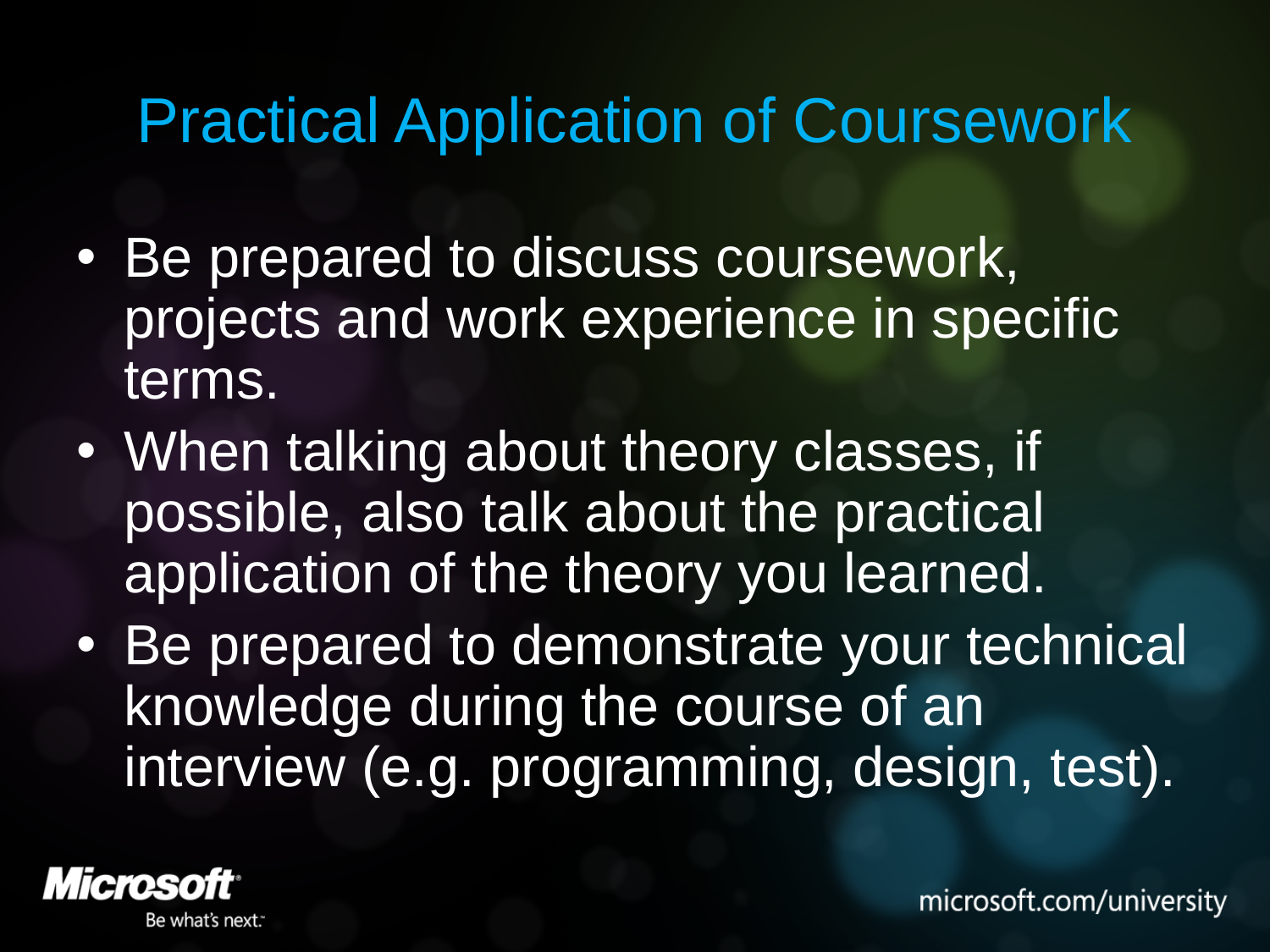

# Practical Application of Coursework
Be prepared to discuss coursework, projects and work experience in specific terms.
When talking about theory classes, if possible, also talk about the practical application of the theory you learned.
Be prepared to demonstrate your technical knowledge during the course of an interview (e.g. programming, design, test).